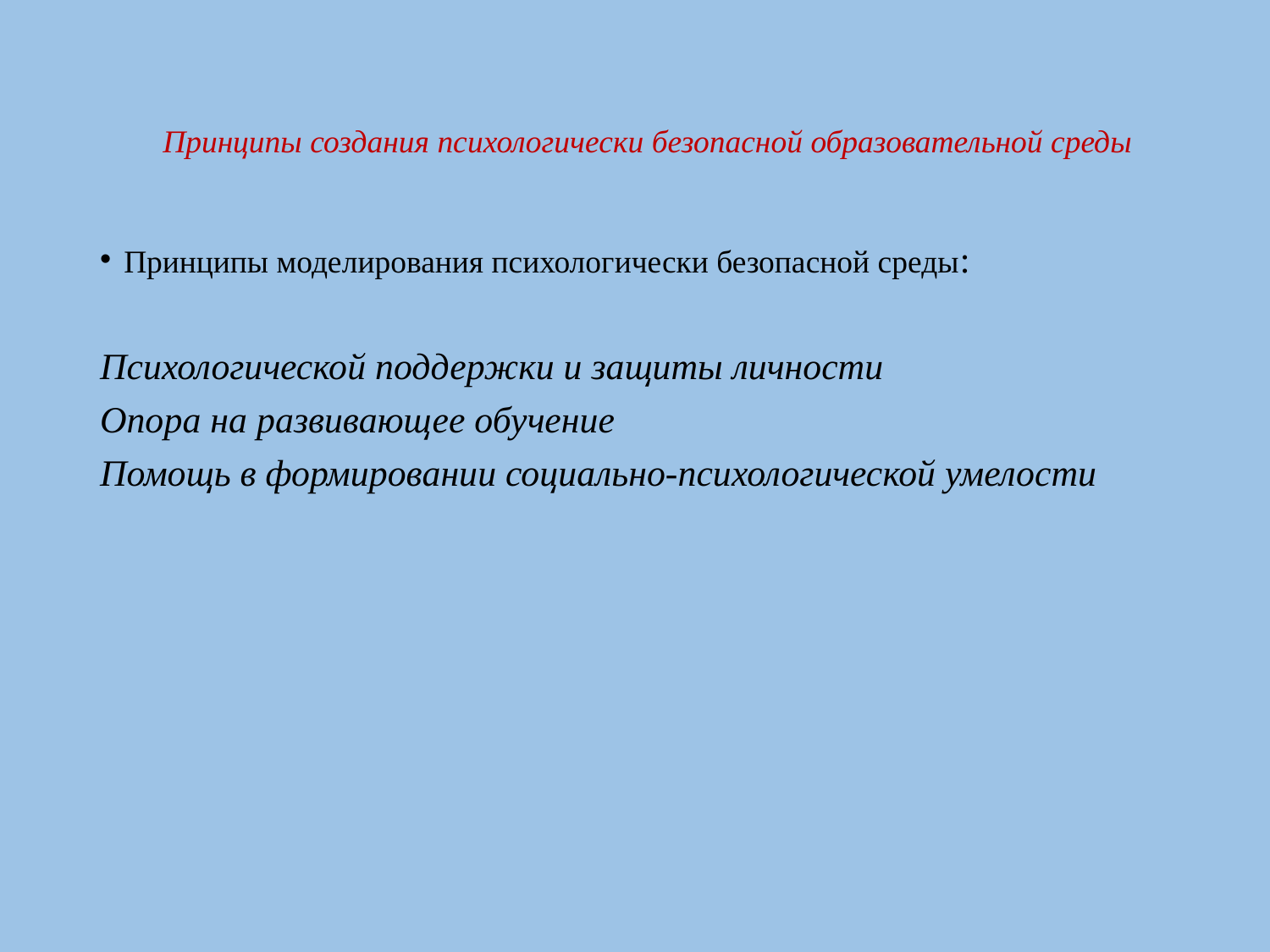

# Принципы создания психологически безопасной образовательной среды
Принципы моделирования психологически безопасной среды:

Психологической поддержки и защиты личности
Опора на развивающее обучение
Помощь в формировании социально-психологической умелости